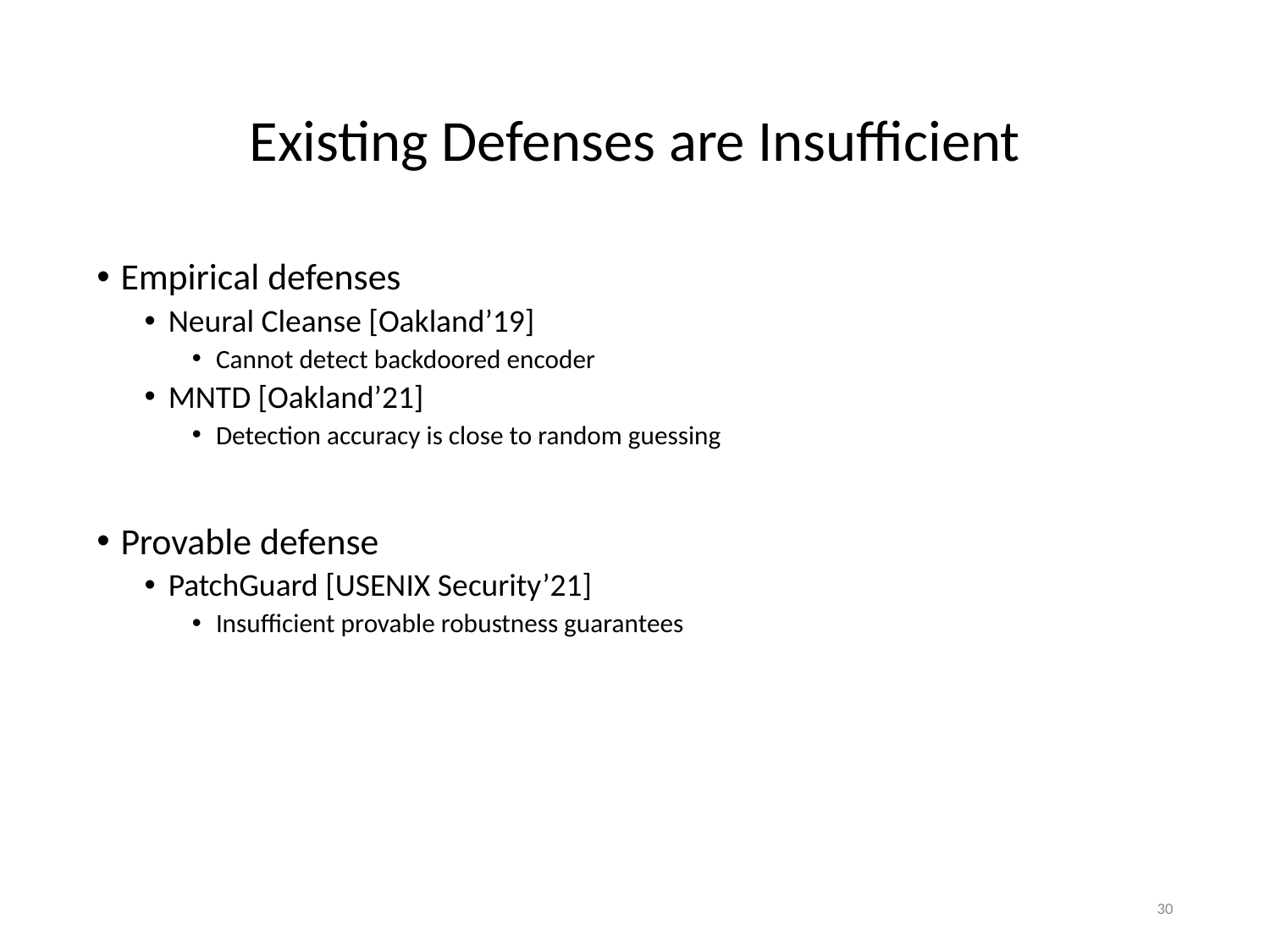

# Existing Defenses are Insufficient
Empirical defenses
Neural Cleanse [Oakland’19]
Cannot detect backdoored encoder
MNTD [Oakland’21]
Detection accuracy is close to random guessing

Provable defense
PatchGuard [USENIX Security’21]
Insufficient provable robustness guarantees

30